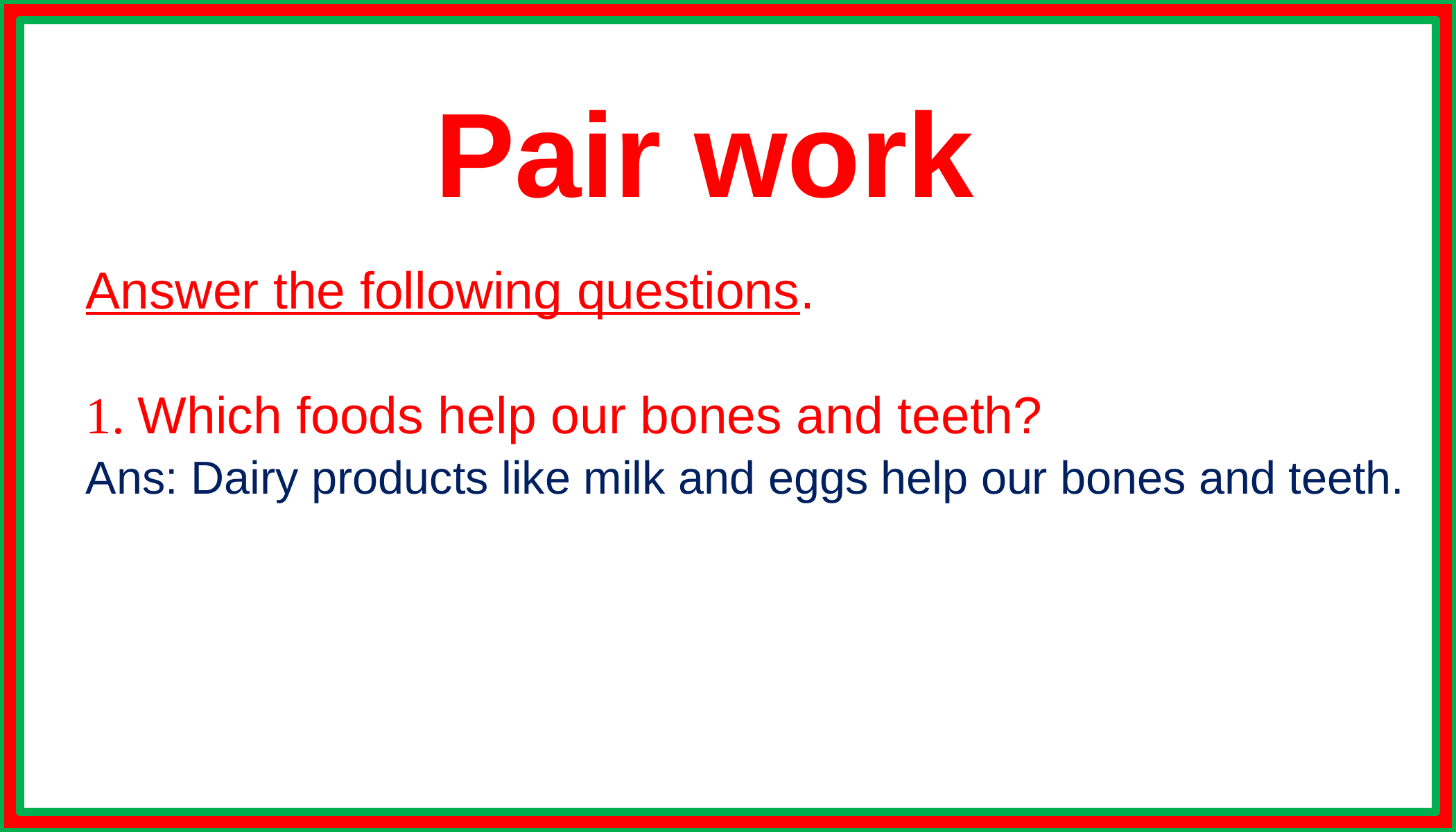

Pair work
Answer the following questions.

1. Which foods help our bones and teeth?

Ans: Dairy products like milk and eggs help our bones and teeth.